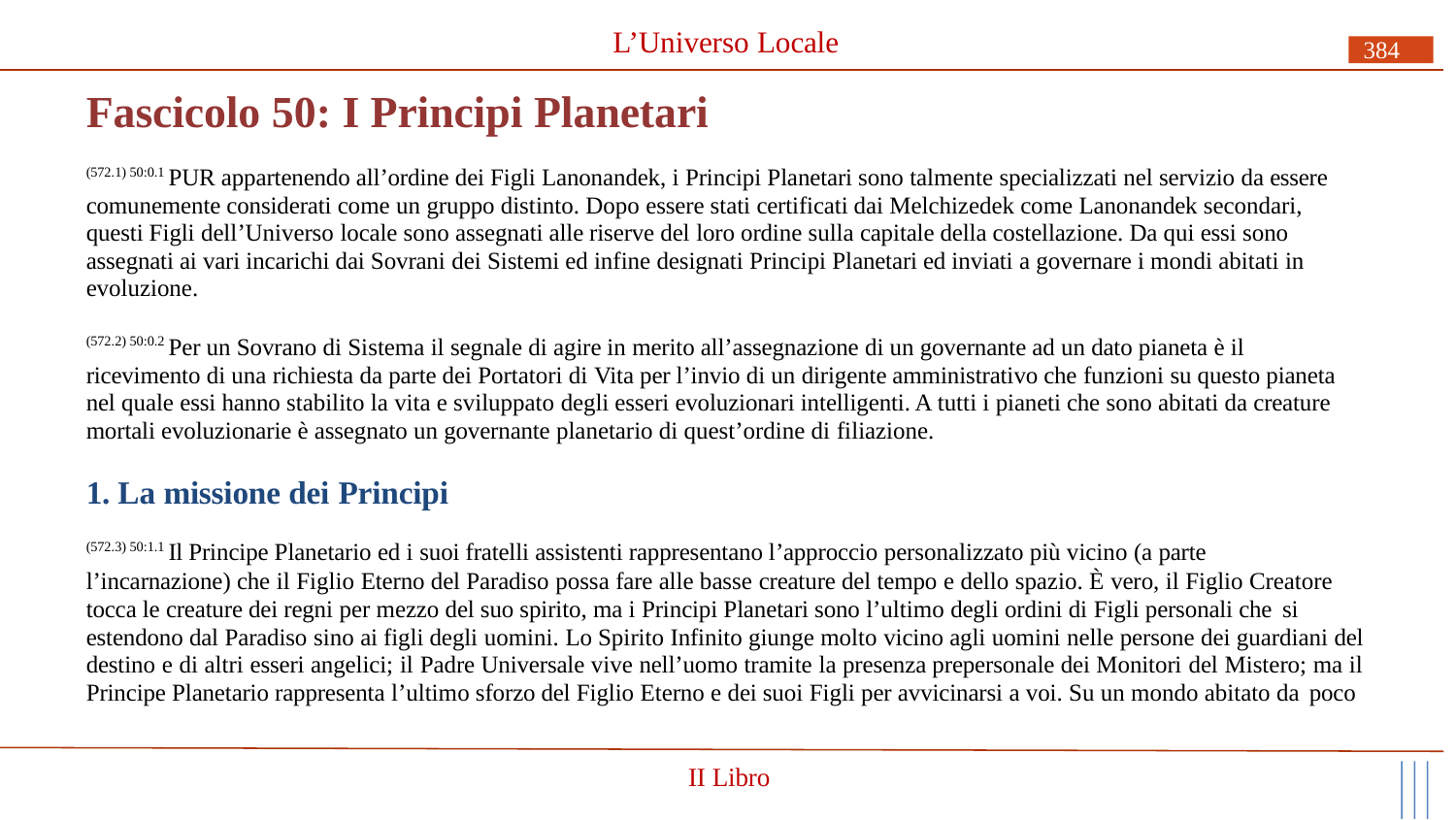

L’Universo Locale
384

# Fascicolo 50: I Principi Planetari
(572.1) 50:0.1 PUR appartenendo all’ordine dei Figli Lanonandek, i Principi Planetari sono talmente specializzati nel servizio da essere  comunemente considerati come un gruppo distinto. Dopo essere stati certificati dai Melchizedek come Lanonandek secondari,  questi Figli dell’Universo locale sono assegnati alle riserve del loro ordine sulla capitale della costellazione. Da qui essi sono  assegnati ai vari incarichi dai Sovrani dei Sistemi ed infine designati Principi Planetari ed inviati a governare i mondi abitati in  evoluzione.

(572.2) 50:0.2 Per un Sovrano di Sistema il segnale di agire in merito all’assegnazione di un governante ad un dato pianeta è il  ricevimento di una richiesta da parte dei Portatori di Vita per l’invio di un dirigente amministrativo che funzioni su questo pianeta  nel quale essi hanno stabilito la vita e sviluppato degli esseri evoluzionari intelligenti. A tutti i pianeti che sono abitati da creature  mortali evoluzionarie è assegnato un governante planetario di quest’ordine di filiazione.

1. La missione dei Principi
(572.3) 50:1.1 Il Principe Planetario ed i suoi fratelli assistenti rappresentano l’approccio personalizzato più vicino (a parte
l’incarnazione) che il Figlio Eterno del Paradiso possa fare alle basse creature del tempo e dello spazio. È vero, il Figlio Creatore  tocca le creature dei regni per mezzo del suo spirito, ma i Principi Planetari sono l’ultimo degli ordini di Figli personali che si
estendono dal Paradiso sino ai figli degli uomini. Lo Spirito Infinito giunge molto vicino agli uomini nelle persone dei guardiani del  destino e di altri esseri angelici; il Padre Universale vive nell’uomo tramite la presenza prepersonale dei Monitori del Mistero; ma il  Principe Planetario rappresenta l’ultimo sforzo del Figlio Eterno e dei suoi Figli per avvicinarsi a voi. Su un mondo abitato da poco

II Libro